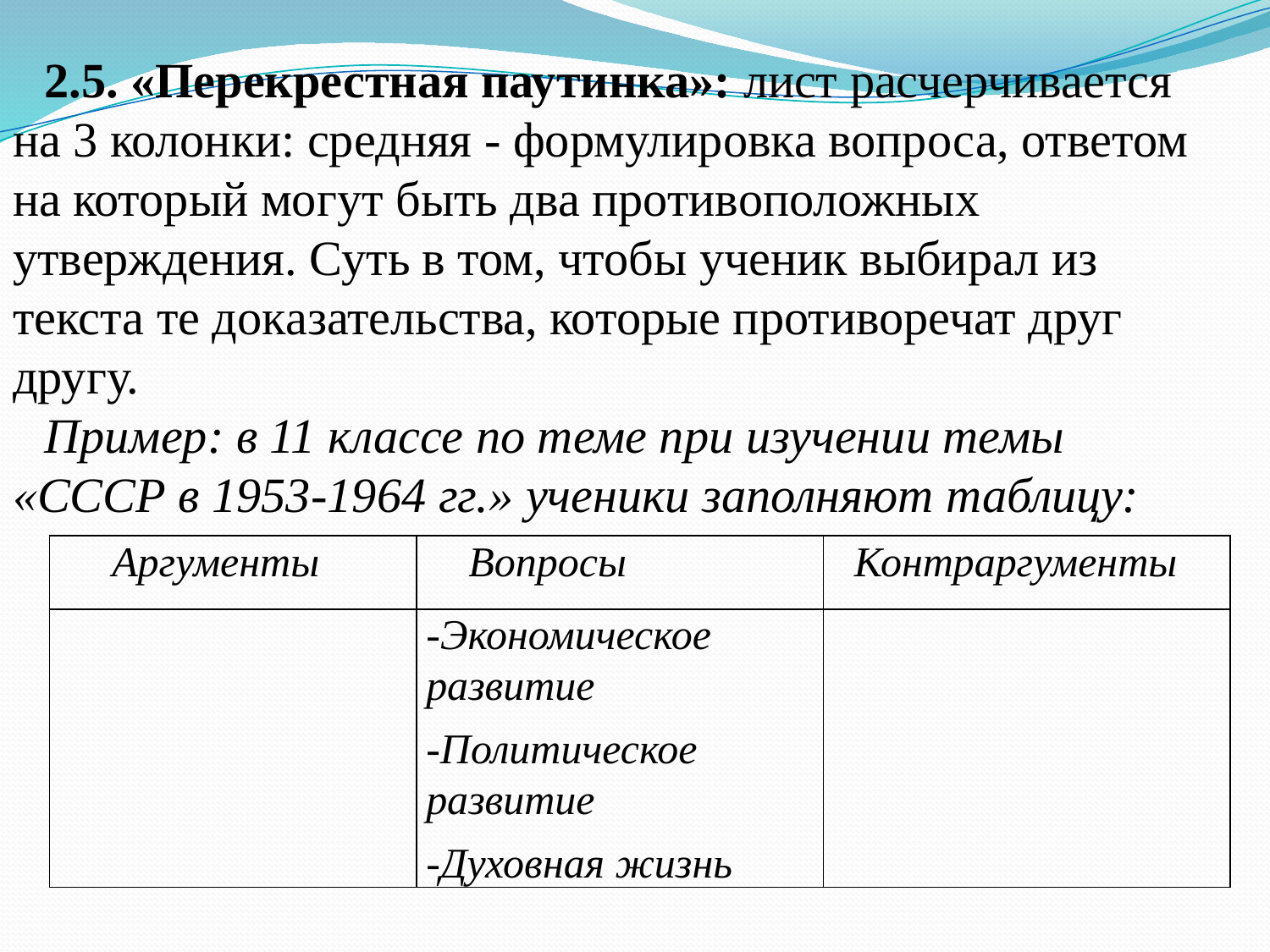

2.5. «Перекрестная паутинка»: лист расчерчивается на 3 колонки: средняя - формулировка вопроса, ответом на который могут быть два противоположных утверждения. Суть в том, чтобы ученик выбирал из текста те доказательства, которые противоречат друг другу.
Пример: в 11 классе по теме при изучении темы «СССР в 1953-1964 гг.» ученики заполняют таблицу:
| Аргументы | Вопросы | Контраргументы |
| --- | --- | --- |
|  | -Экономическое развитие -Политическое развитие -Духовная жизнь |  |